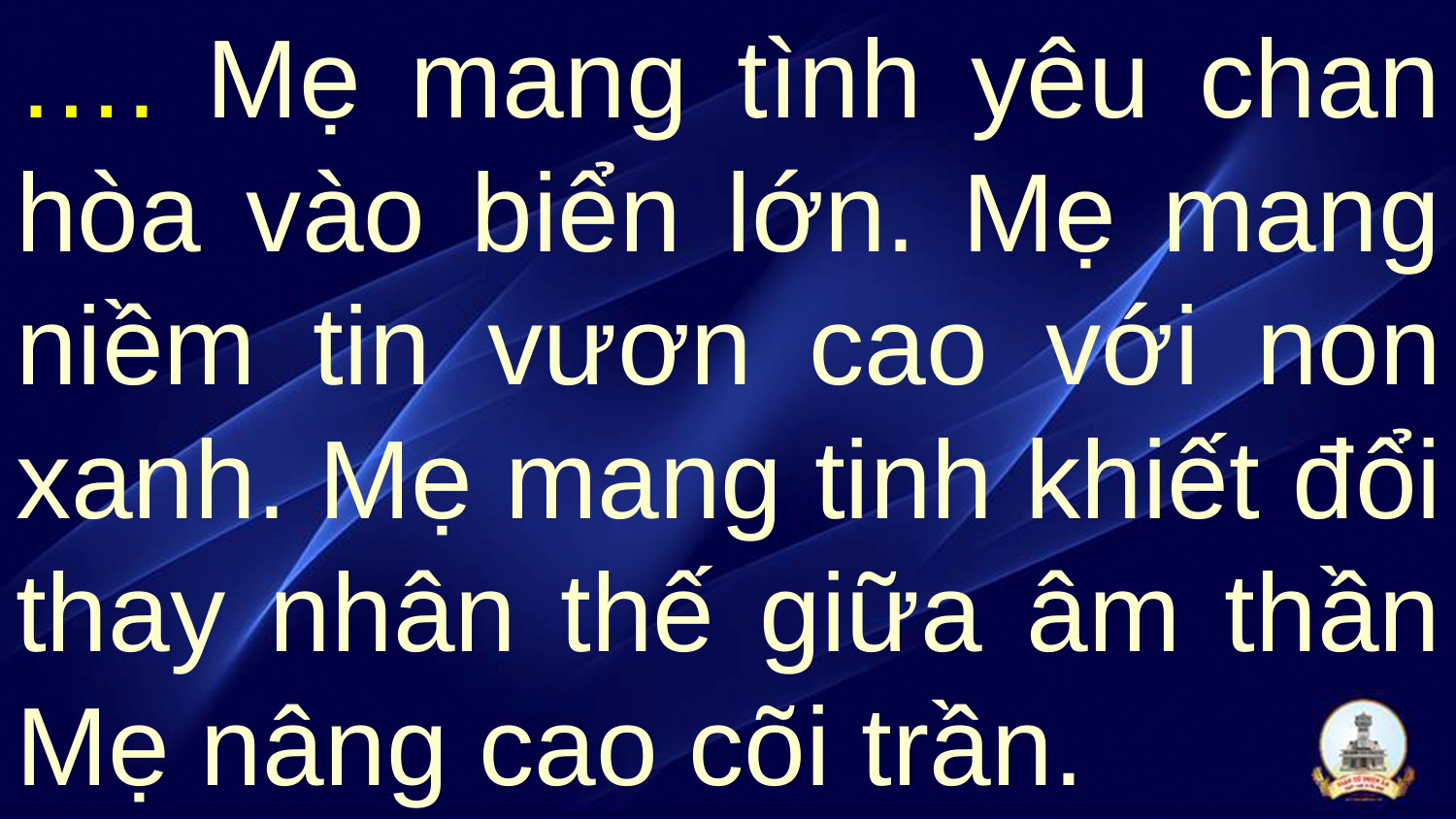

…. Mẹ mang tình yêu chan hòa vào biển lớn. Mẹ mang niềm tin vươn cao với non xanh. Mẹ mang tinh khiết đổi thay nhân thế giữa âm thần Mẹ nâng cao cõi trần.